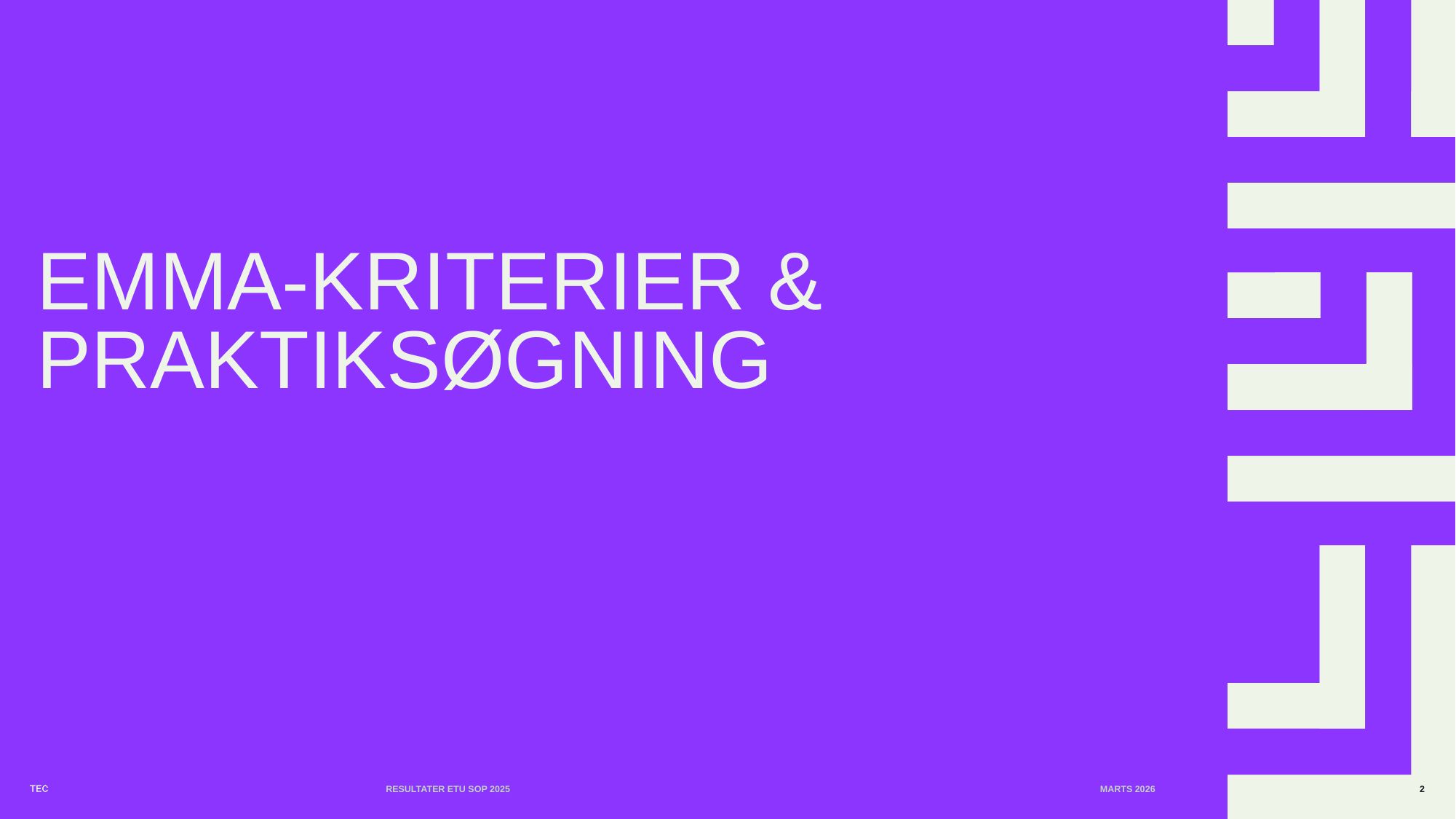

# Emma-kriterier & praktiksøgning
RESULTATER ETU SOP 2025
marts 2026
2